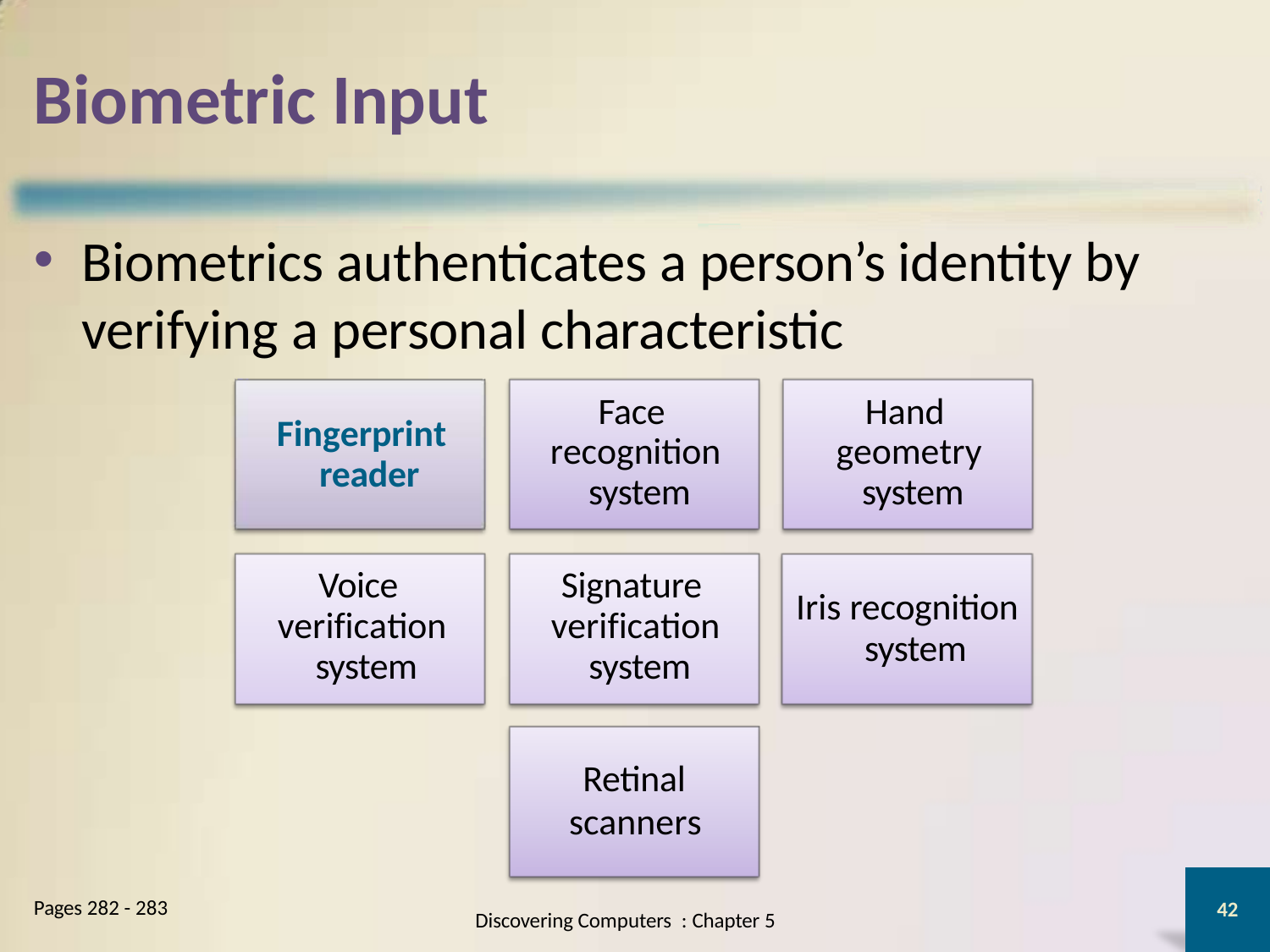

# Biometric Input
Biometrics authenticates a person’s identity by  verifying a personal characteristic

Face  recognition  system
Hand  geometry  system
Fingerprint  reader

Voice  verification  system
Signature  verification  system
Iris recognition  system

Retinal
scanners
Pages 282 - 283
42
Discovering Computers  : Chapter 5